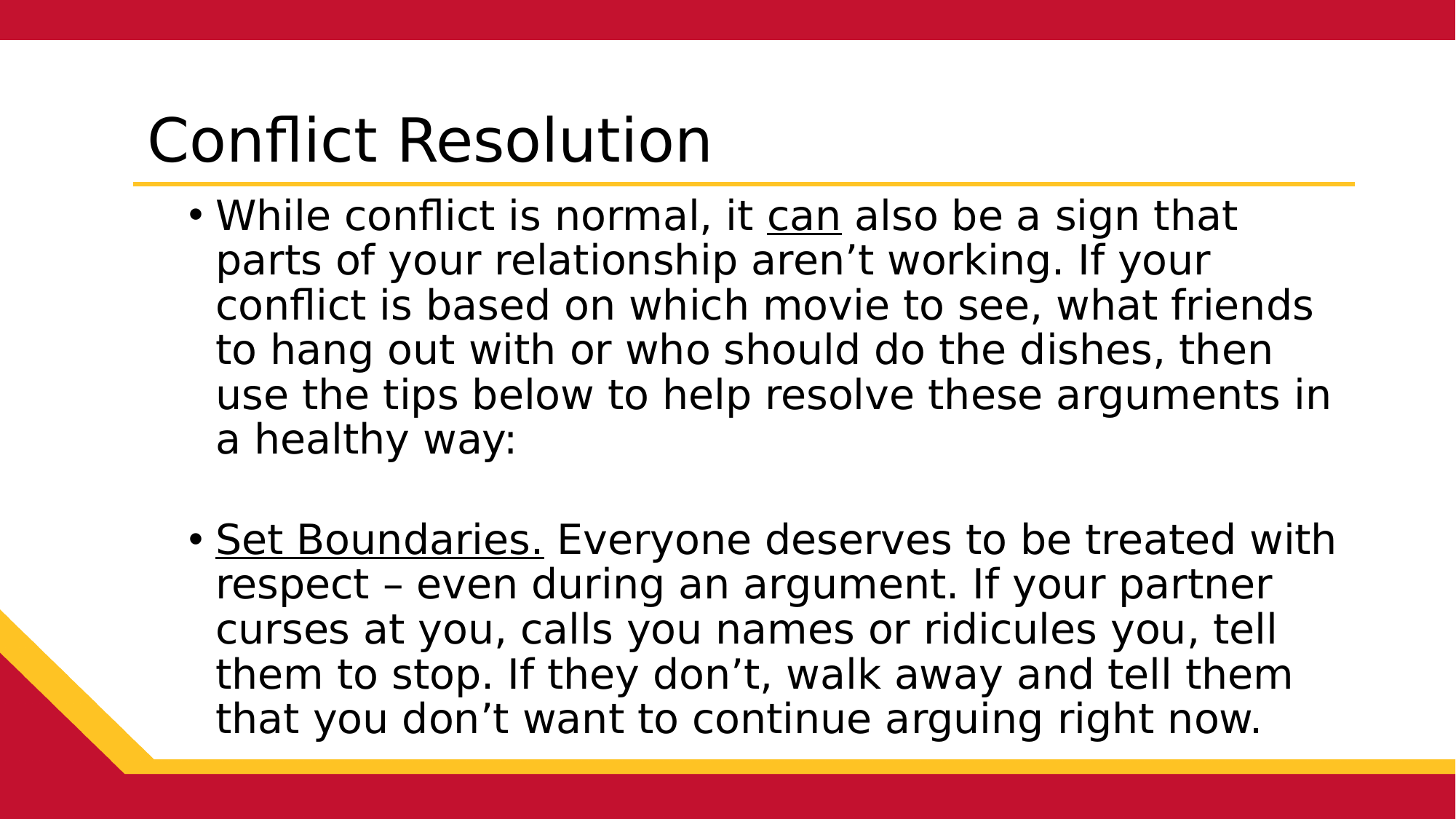

# Conflict Resolution
While conflict is normal, it can also be a sign that parts of your relationship aren’t working. If your conflict is based on which movie to see, what friends to hang out with or who should do the dishes, then use the tips below to help resolve these arguments in a healthy way:

Set Boundaries. Everyone deserves to be treated with respect – even during an argument. If your partner curses at you, calls you names or ridicules you, tell them to stop. If they don’t, walk away and tell them that you don’t want to continue arguing right now.